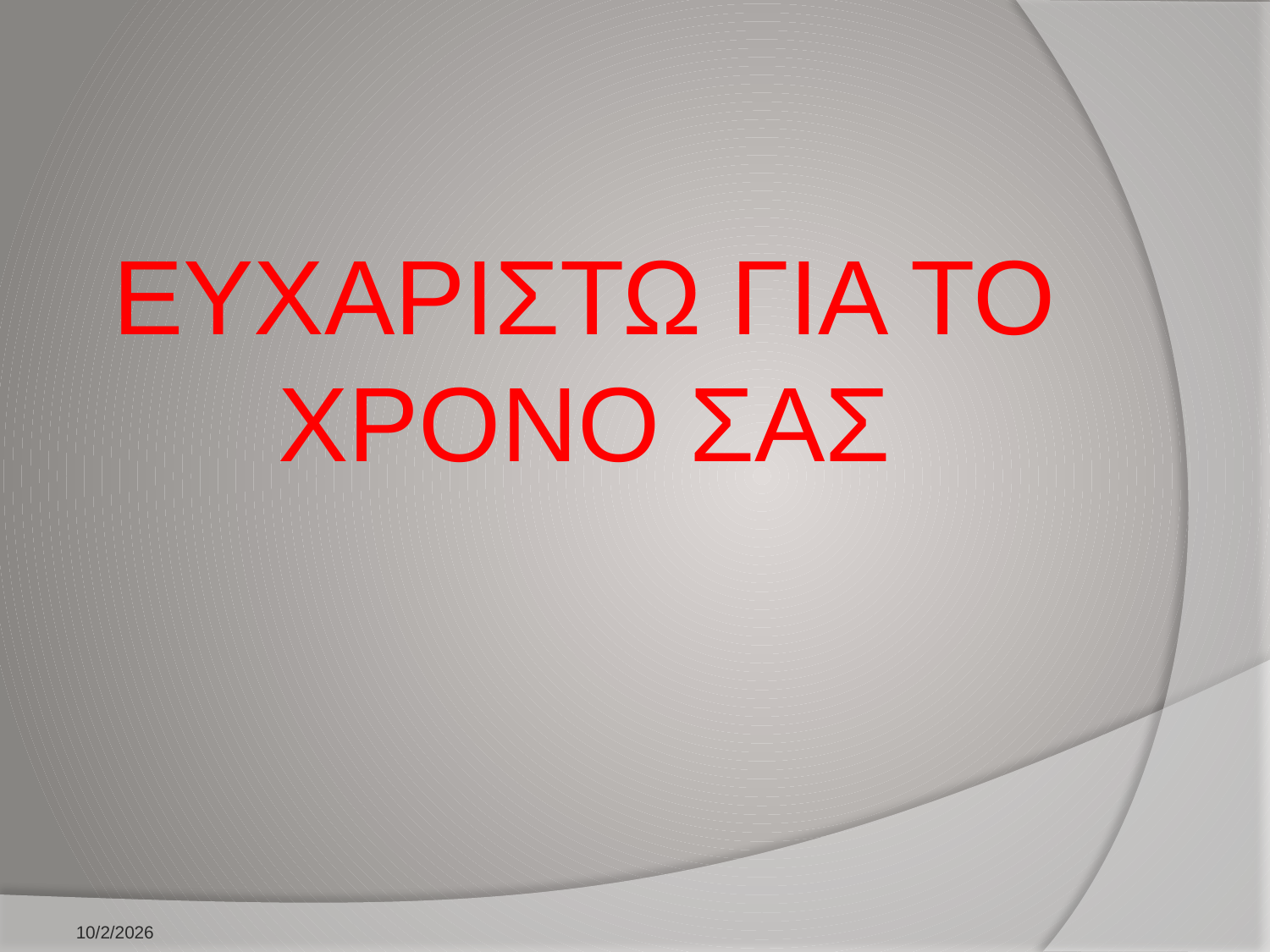

#
ΕΥΧΑΡΙΣΤΩ ΓΙΑ ΤΟ ΧΡΟΝΟ ΣΑΣ
10/2/2026